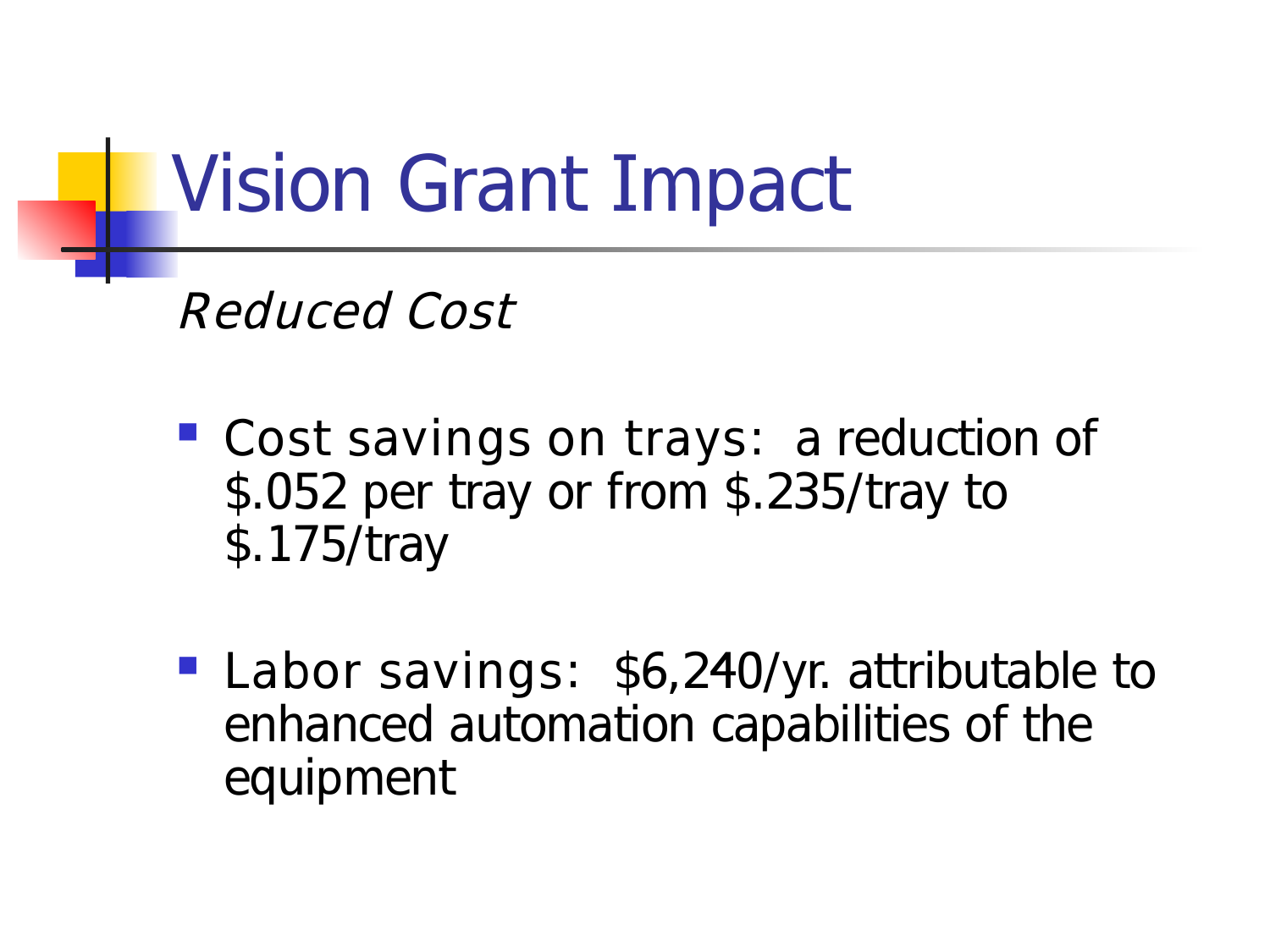

# Vision Grant Impact
Reduced Cost

Cost savings on trays:  a reduction of $.052 per tray or from $.235/tray to $.175/tray

Labor savings:  $6,240/yr. attributable to enhanced automation capabilities of the equipment